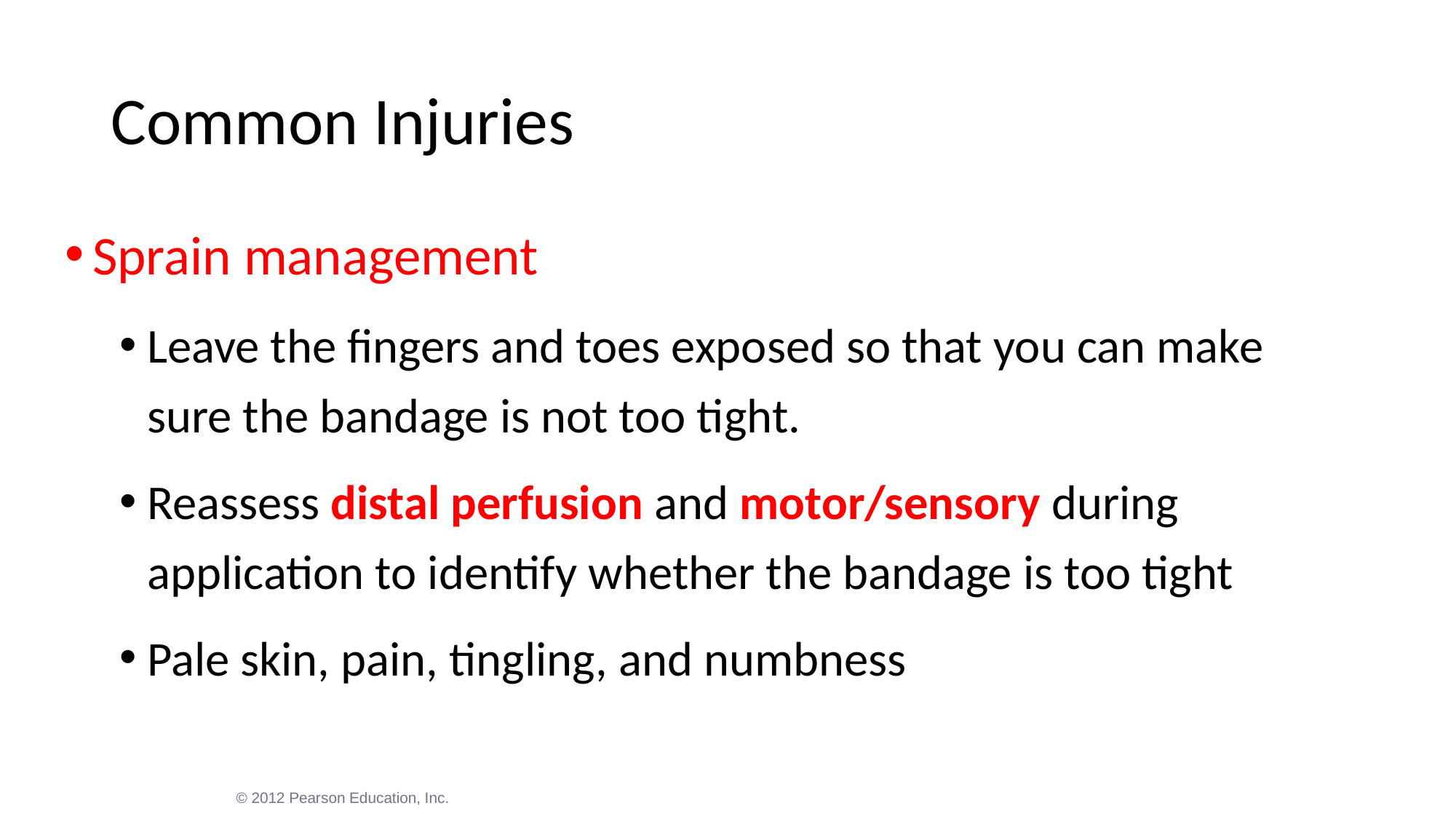

# Common Injuries
Sprain management
Leave the fingers and toes exposed so that you can make sure the bandage is not too tight.
Reassess distal perfusion and motor/sensory during application to identify whether the bandage is too tight
Pale skin, pain, tingling, and numbness
© 2012 Pearson Education, Inc.